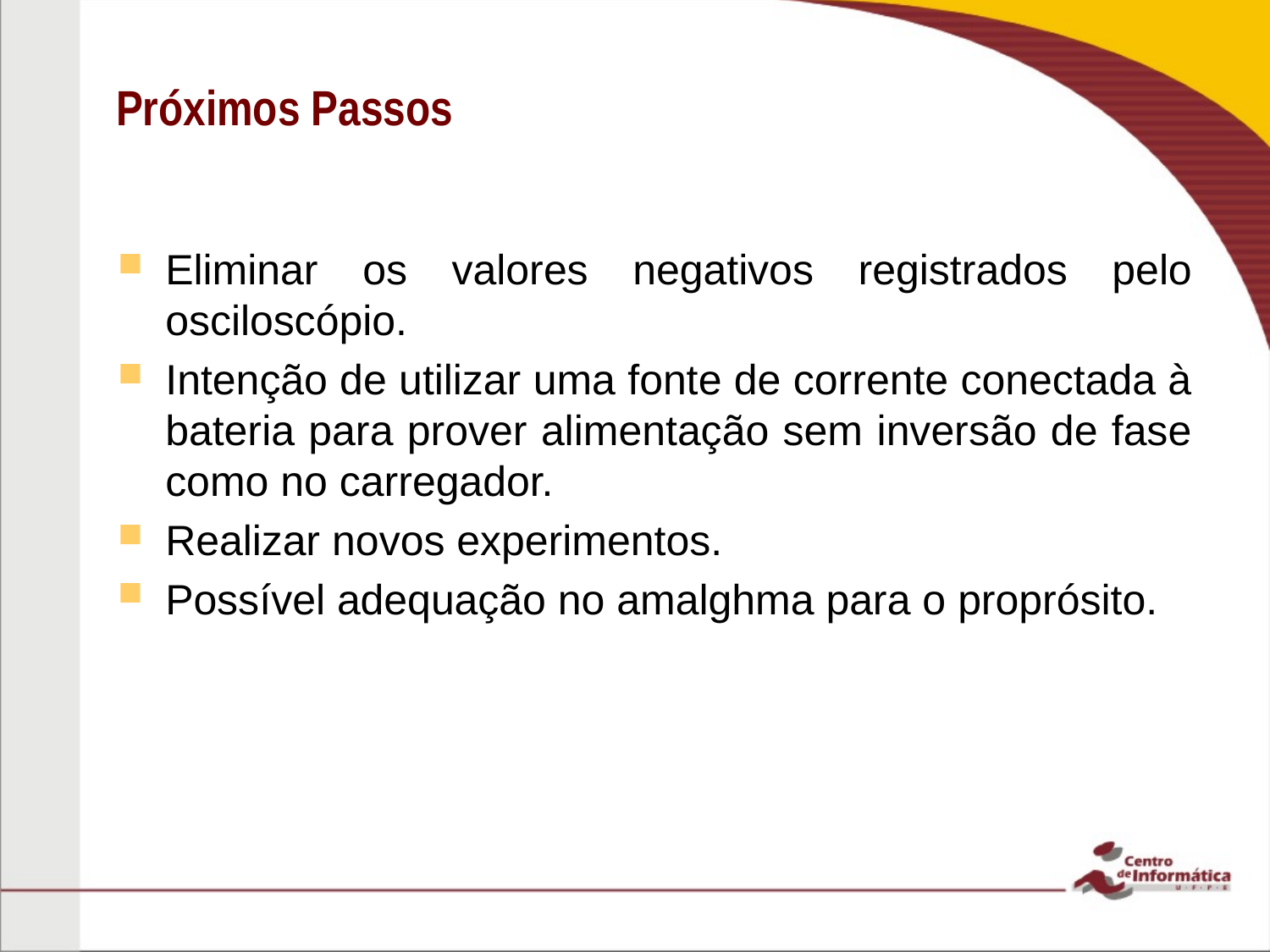

# Próximos Passos
Eliminar os valores negativos registrados pelo osciloscópio.
Intenção de utilizar uma fonte de corrente conectada à bateria para prover alimentação sem inversão de fase como no carregador.
Realizar novos experimentos.
Possível adequação no amalghma para o proprósito.